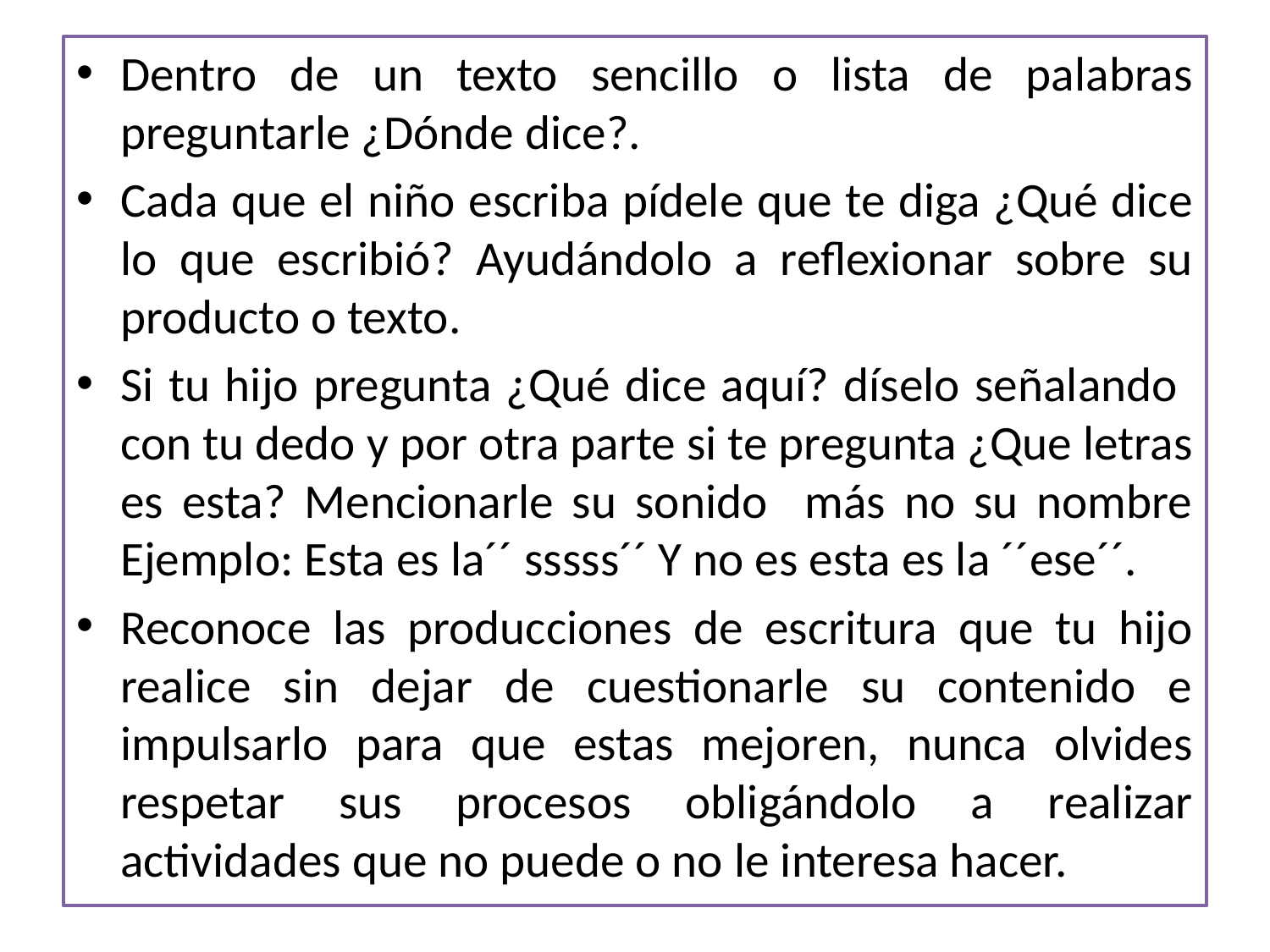

Dentro de un texto sencillo o lista de palabras preguntarle ¿Dónde dice?.
Cada que el niño escriba pídele que te diga ¿Qué dice lo que escribió? Ayudándolo a reflexionar sobre su producto o texto.
Si tu hijo pregunta ¿Qué dice aquí? díselo señalando  con tu dedo y por otra parte si te pregunta ¿Que letras es esta? Mencionarle su sonido  más no su nombre Ejemplo: Esta es la´´ sssss´´ Y no es esta es la ´´ese´´.
Reconoce las producciones de escritura que tu hijo realice sin dejar de cuestionarle su contenido e impulsarlo para que estas mejoren, nunca olvides respetar sus procesos obligándolo a realizar actividades que no puede o no le interesa hacer.

#